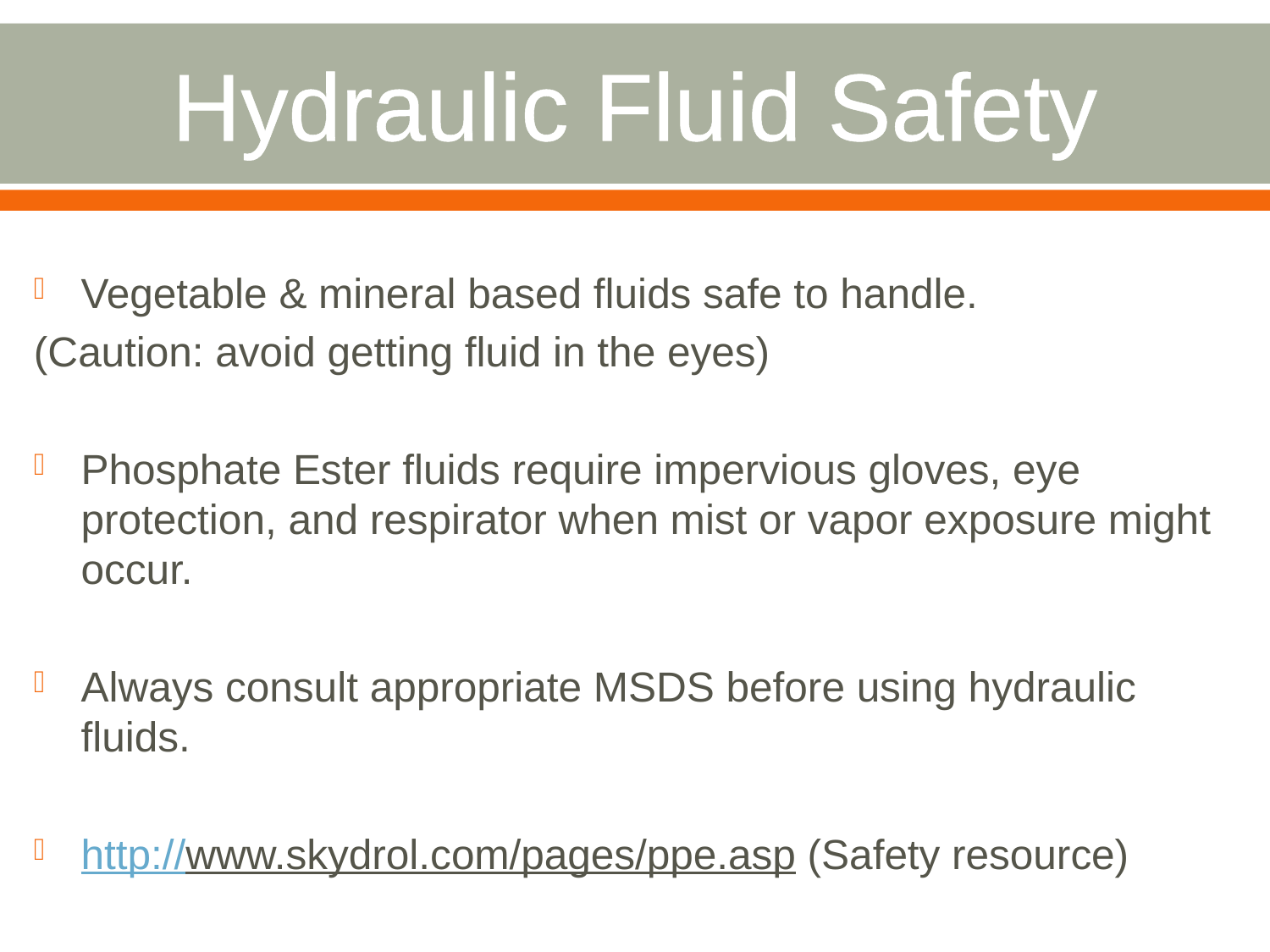

# Hydraulic Fluid Safety
Vegetable & mineral based fluids safe to handle.
(Caution: avoid getting fluid in the eyes)

Phosphate Ester fluids require impervious gloves, eye protection, and respirator when mist or vapor exposure might occur.

Always consult appropriate MSDS before using hydraulic fluids.

http://www.skydrol.com/pages/ppe.asp (Safety resource)